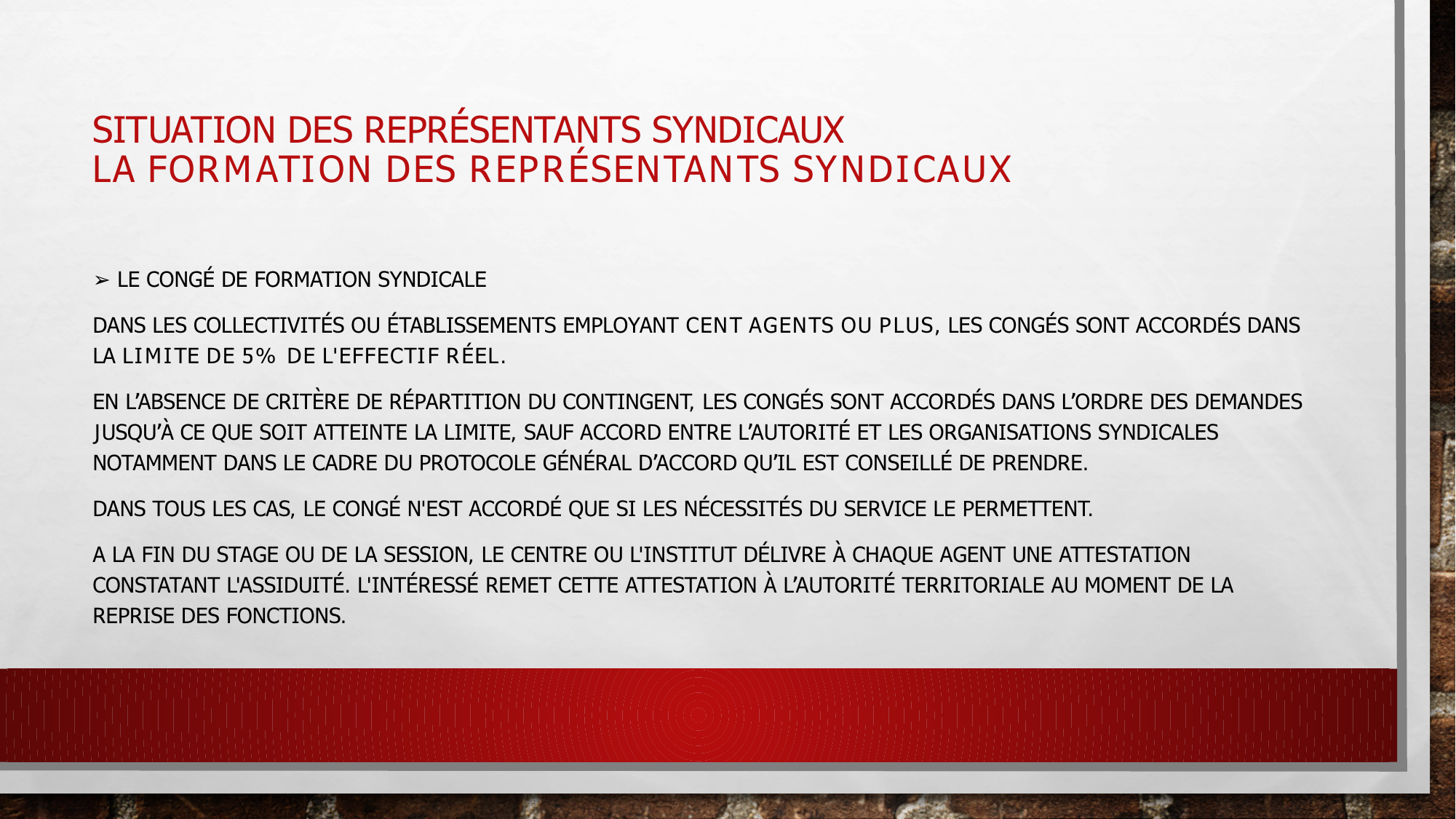

# Situation des représentants syndicaux La formation des représentants syndicaux
➢ Le congé de formation syndicale
Dans les collectivités ou établissements employant cent agents ou plus, les congés sont accordés dans la limite de 5% de l'effectif réel.
En l’absence de critère de répartition du contingent, les congés sont accordés dans l’ordre des demandes jusqu’à ce que soit atteinte la limite, sauf accord entre l’autorité et les organisations syndicales notamment dans le cadre du protocole général d’accord qu’il est conseillé de prendre.
Dans tous les cas, le congé n'est accordé que si les nécessités du service le permettent.
A la fin du stage ou de la session, le centre ou l'institut délivre à chaque agent une attestation constatant l'assiduité. L'intéressé remet cette attestation à l’autorité territoriale au moment de la reprise des fonctions.